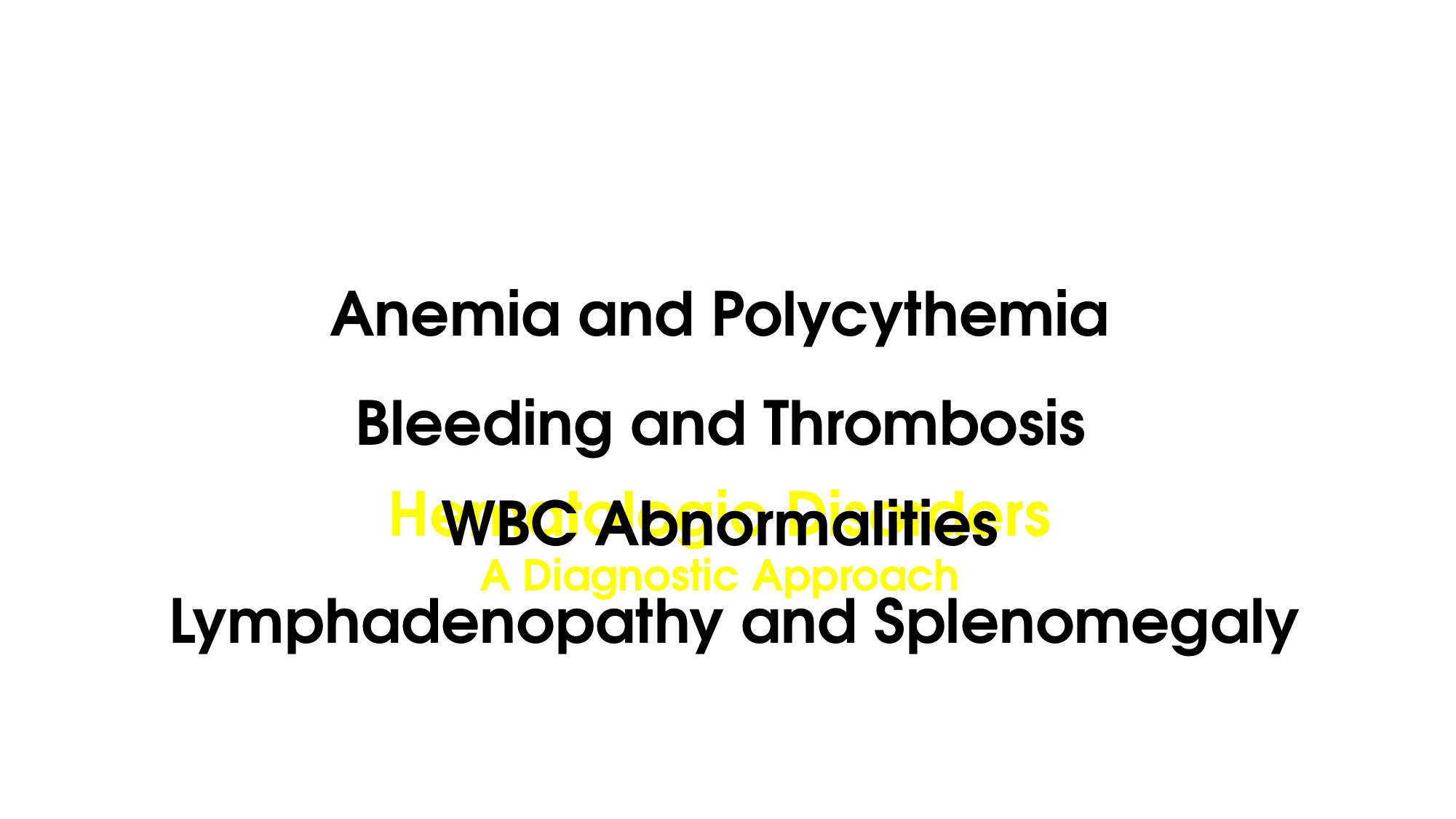

# q
q
Anemia and Polycythemia
Bleeding and Thrombosis
Hematologic Disorders
A Diagnostic Approach
WBC Abnormalities
Lymphadenopathy and Splenomegaly